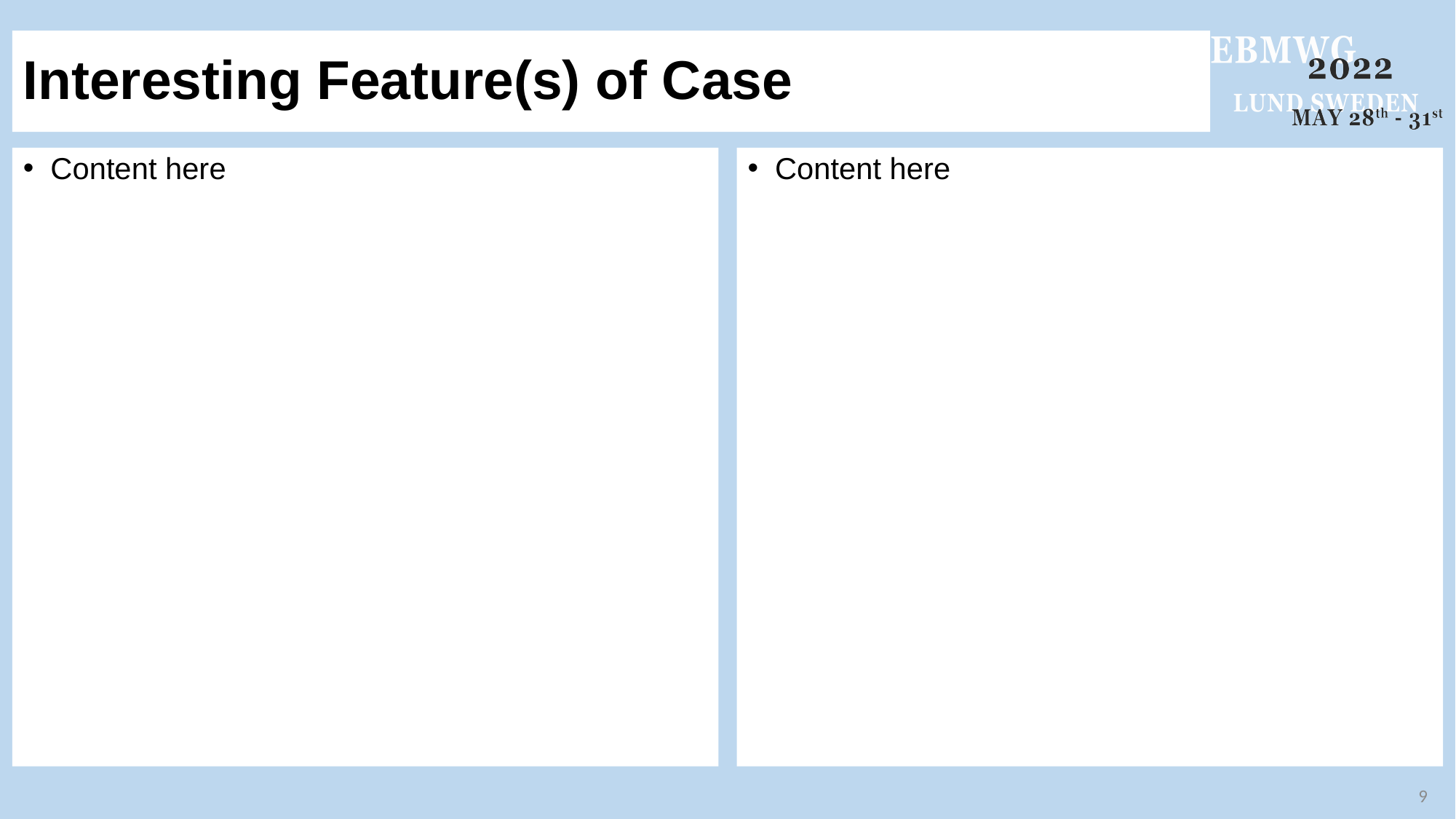

# Interesting Feature(s) of Case
Content here
Content here
9